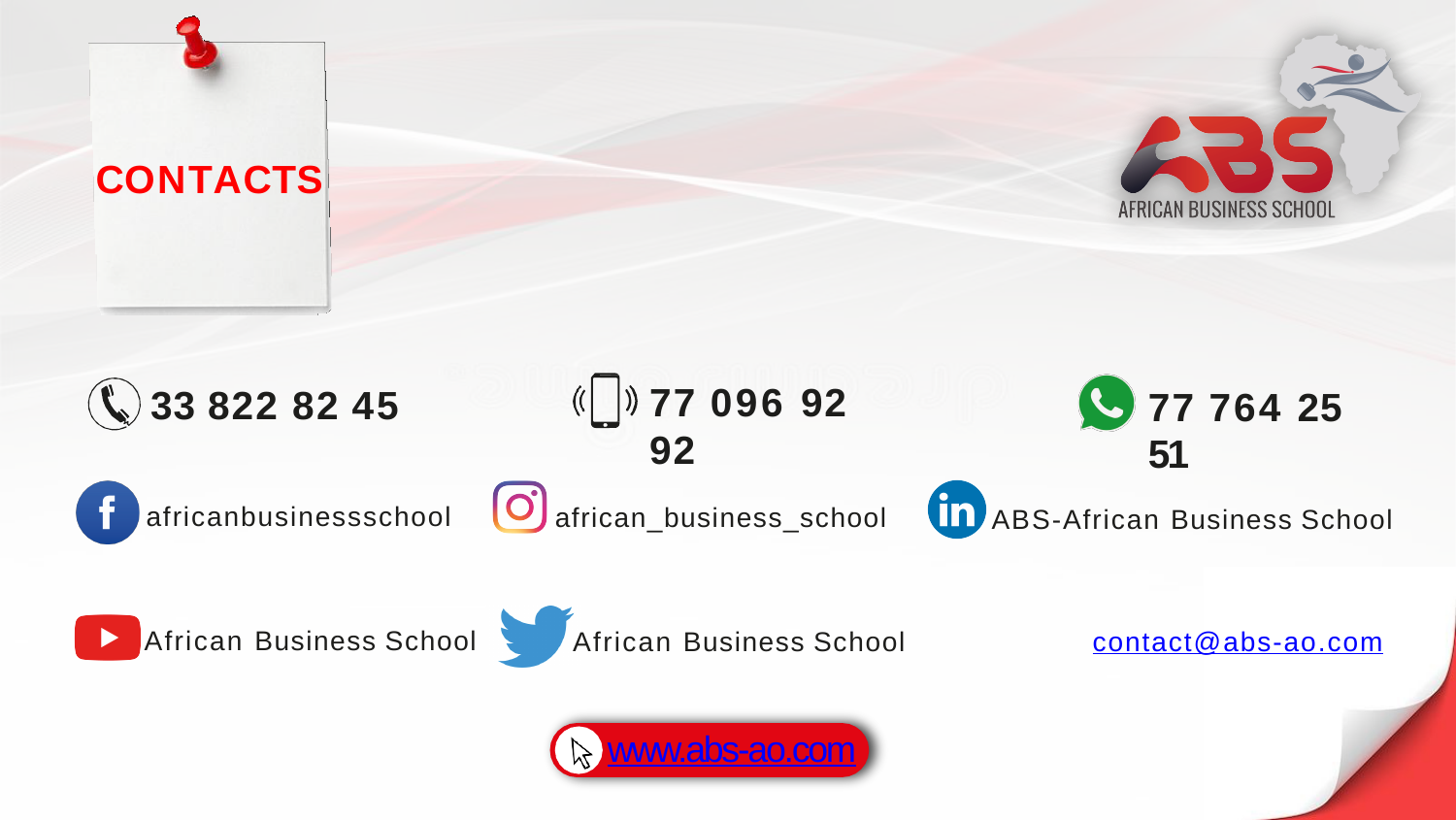

# CONTACTS

77 096 92 92

33 822 82 45
77 764 25 51

africanbusinessschool
african_business_school
ABS-African Business School

African Business School
contact@abs-ao.com
African Business School

www.abs-ao.com